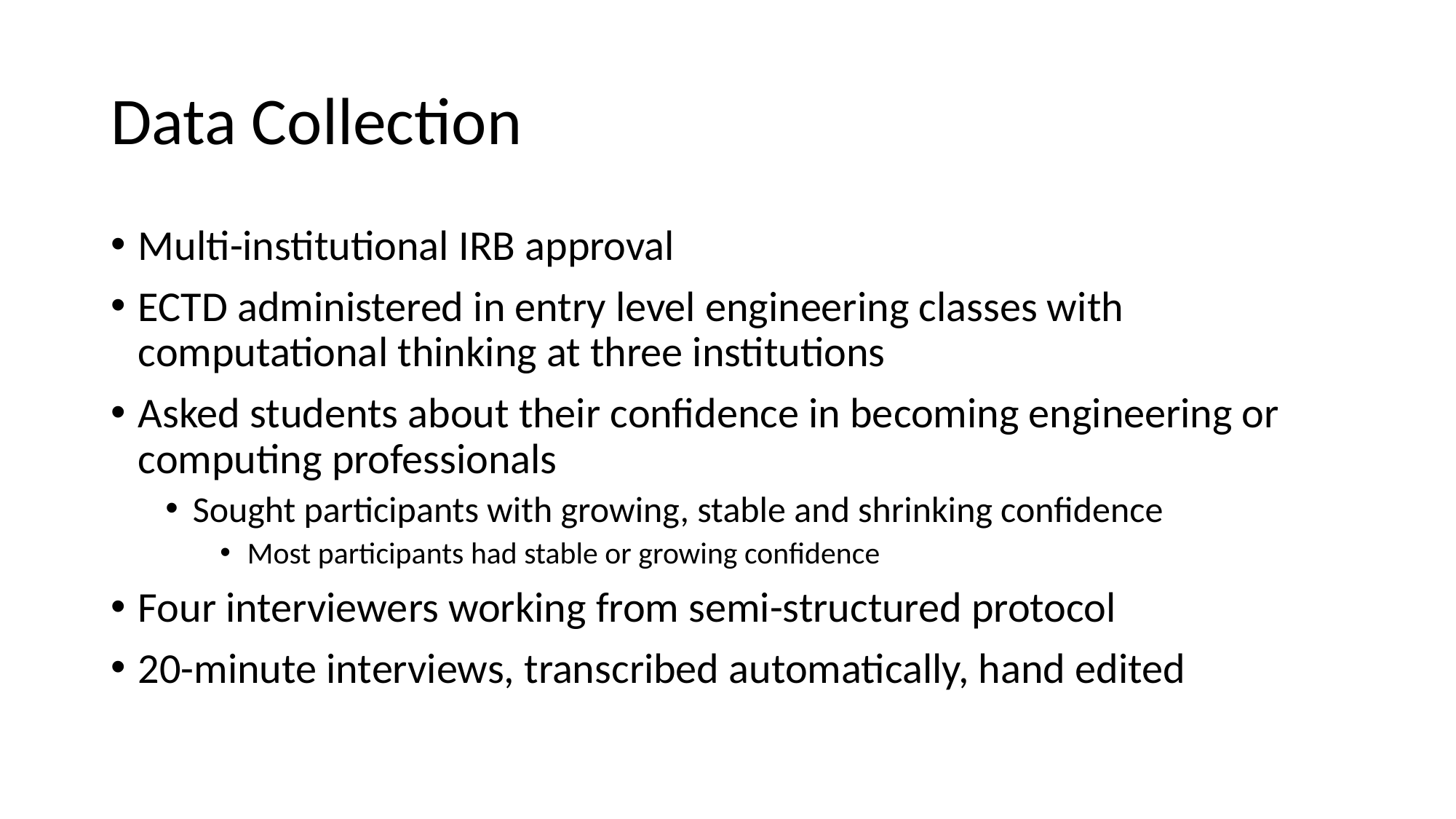

# Data Collection
Multi-institutional IRB approval
ECTD administered in entry level engineering classes with computational thinking at three institutions
Asked students about their confidence in becoming engineering or computing professionals
Sought participants with growing, stable and shrinking confidence
Most participants had stable or growing confidence
Four interviewers working from semi-structured protocol
20-minute interviews, transcribed automatically, hand edited